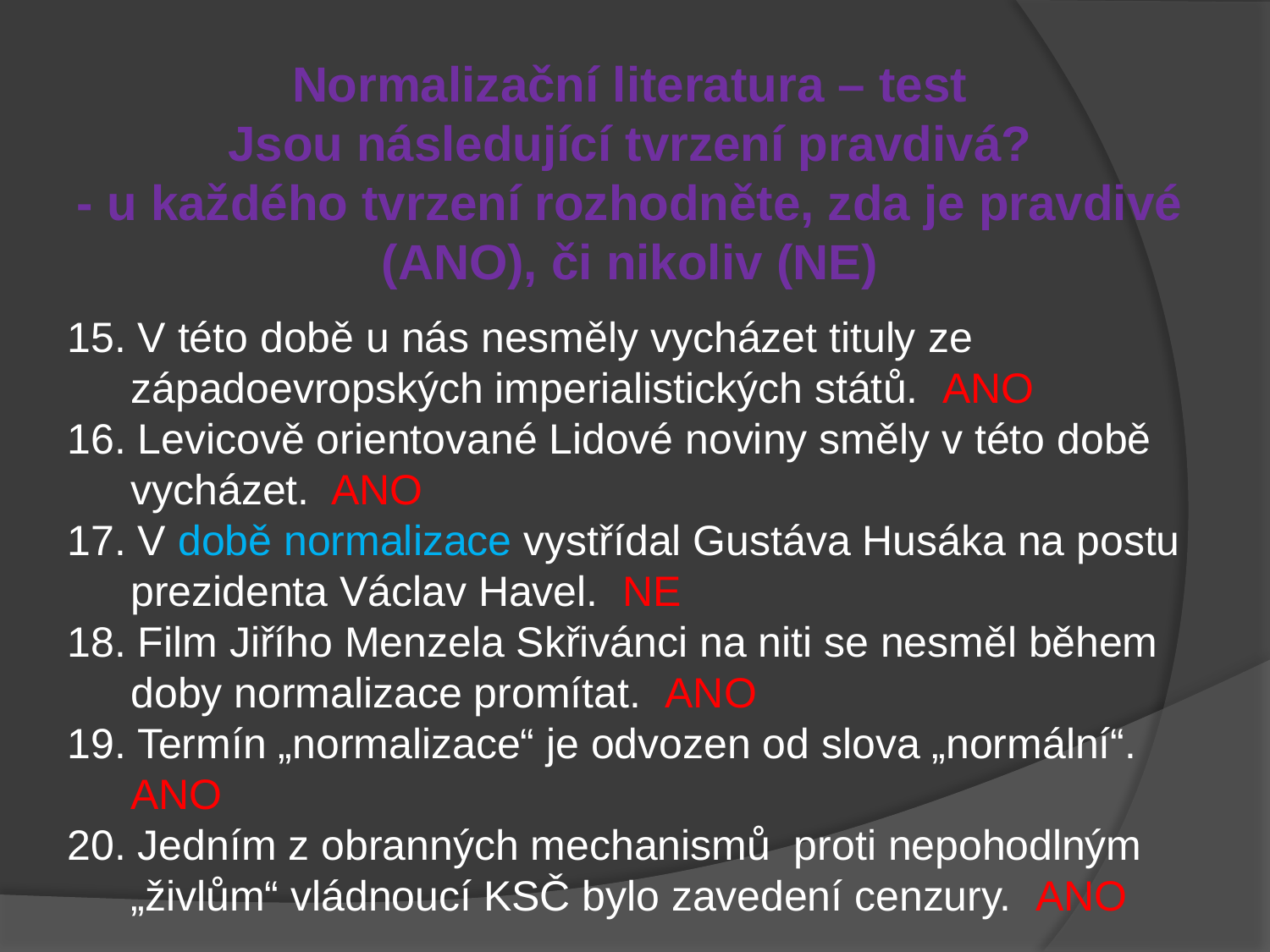

Normalizační literatura – test
Jsou následující tvrzení pravdivá?
- u každého tvrzení rozhodněte, zda je pravdivé (ANO), či nikoliv (NE)

15. V této době u nás nesměly vycházet tituly ze západoevropských imperialistických států.  ANO
16. Levicově orientované Lidové noviny směly v této době vycházet.  ANO
17. V době normalizace vystřídal Gustáva Husáka na postu prezidenta Václav Havel.  NE
18. Film Jiřího Menzela Skřivánci na niti se nesměl během doby normalizace promítat.  ANO
19. Termín „normalizace“ je odvozen od slova „normální“.  ANO
20. Jedním z obranných mechanismů  proti nepohodlným „živlům“ vládnoucí KSČ bylo zavedení cenzury.  ANO